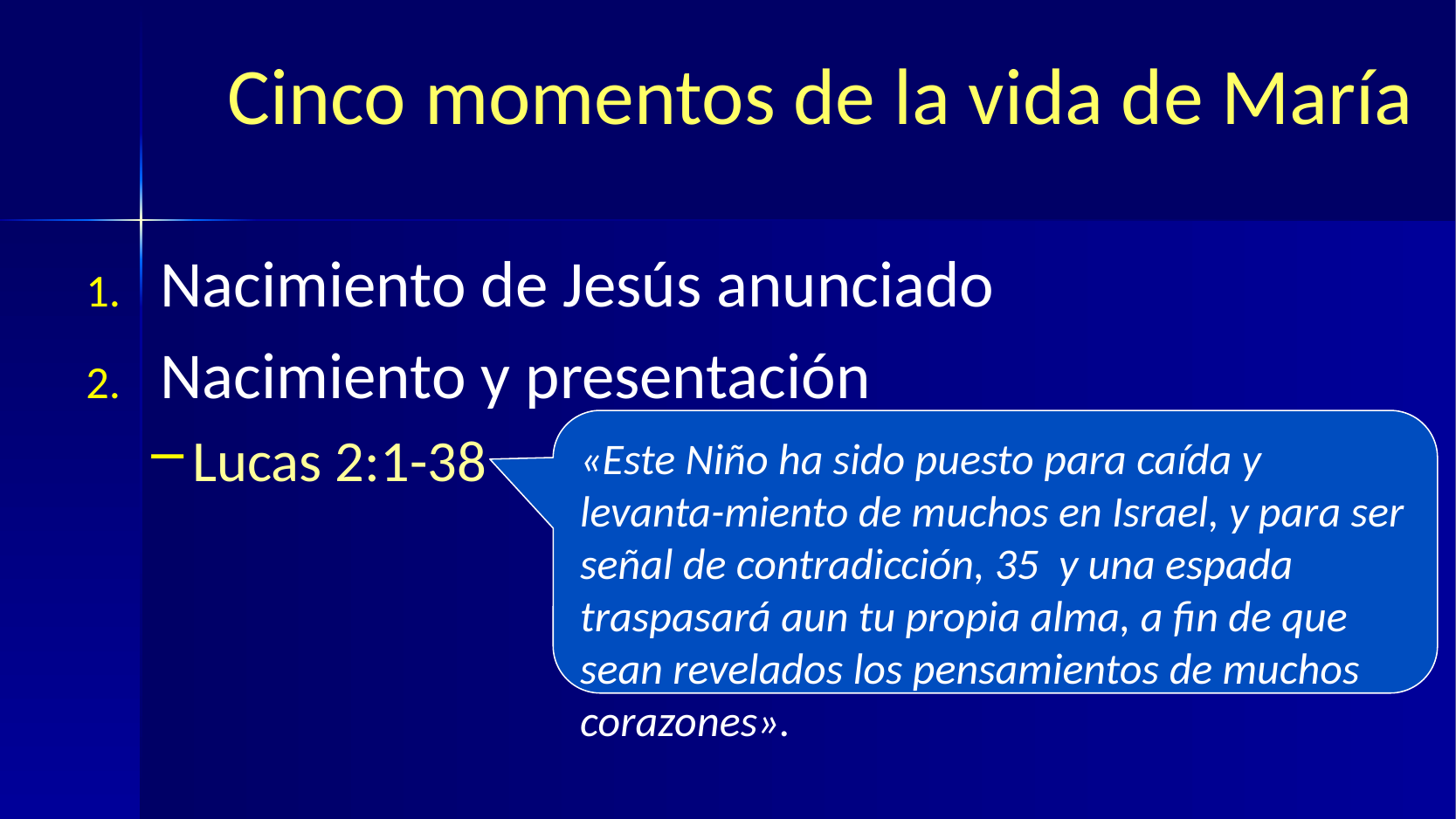

# Cinco momentos de la vida de María
Nacimiento de Jesús anunciado
Nacimiento y presentación
Lucas 2:1-38
«Este Niño ha sido puesto para caída y levanta-miento de muchos en Israel, y para ser señal de contradicción, 35  y una espada traspasará aun tu propia alma, a fin de que sean revelados los pensamientos de muchos corazones».